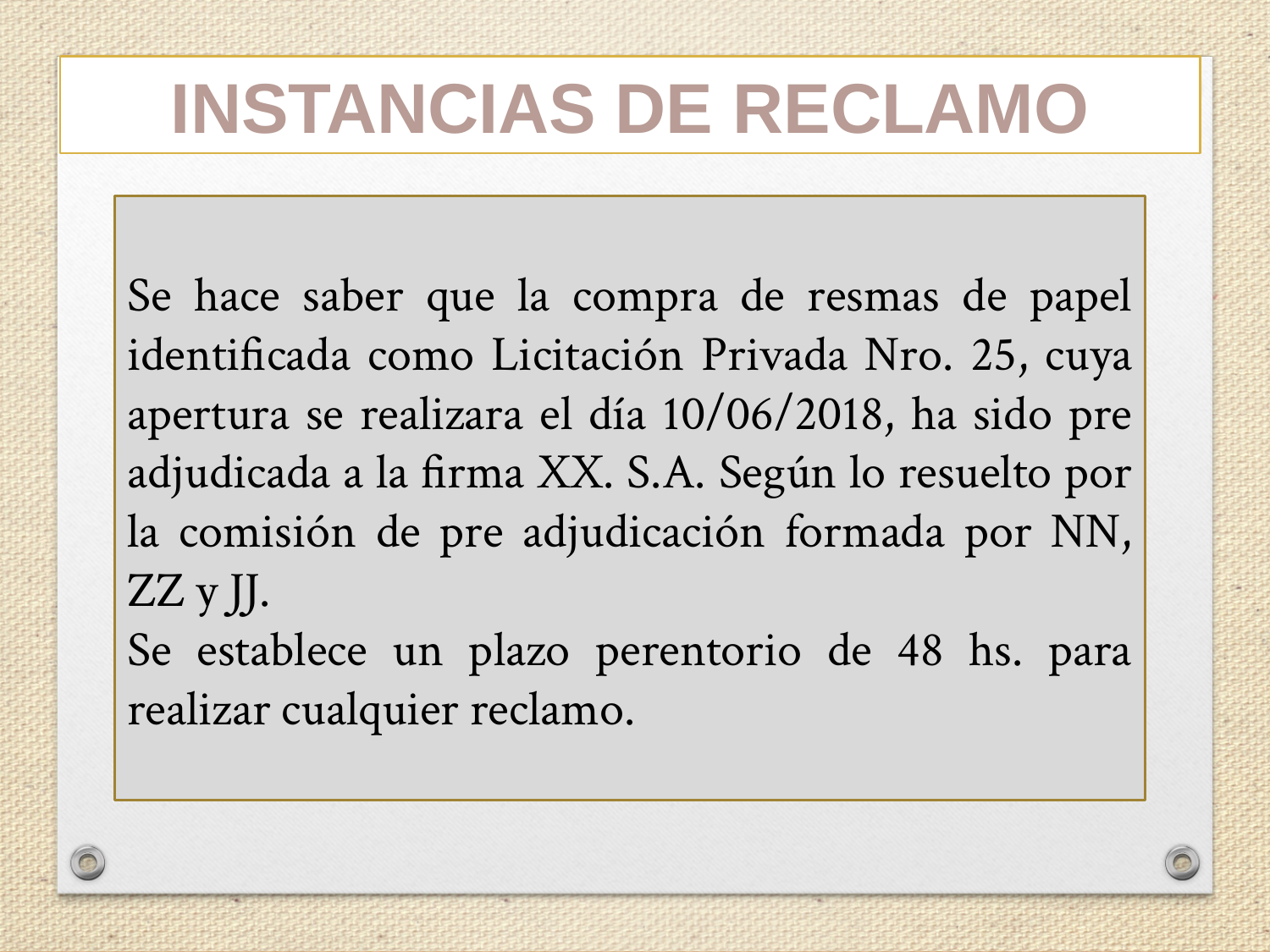

INSTANCIAS DE RECLAMO
Se hace saber que la compra de resmas de papel identificada como Licitación Privada Nro. 25, cuya apertura se realizara el día 10/06/2018, ha sido pre adjudicada a la firma XX. S.A. Según lo resuelto por la comisión de pre adjudicación formada por NN, ZZ y JJ.
Se establece un plazo perentorio de 48 hs. para realizar cualquier reclamo.